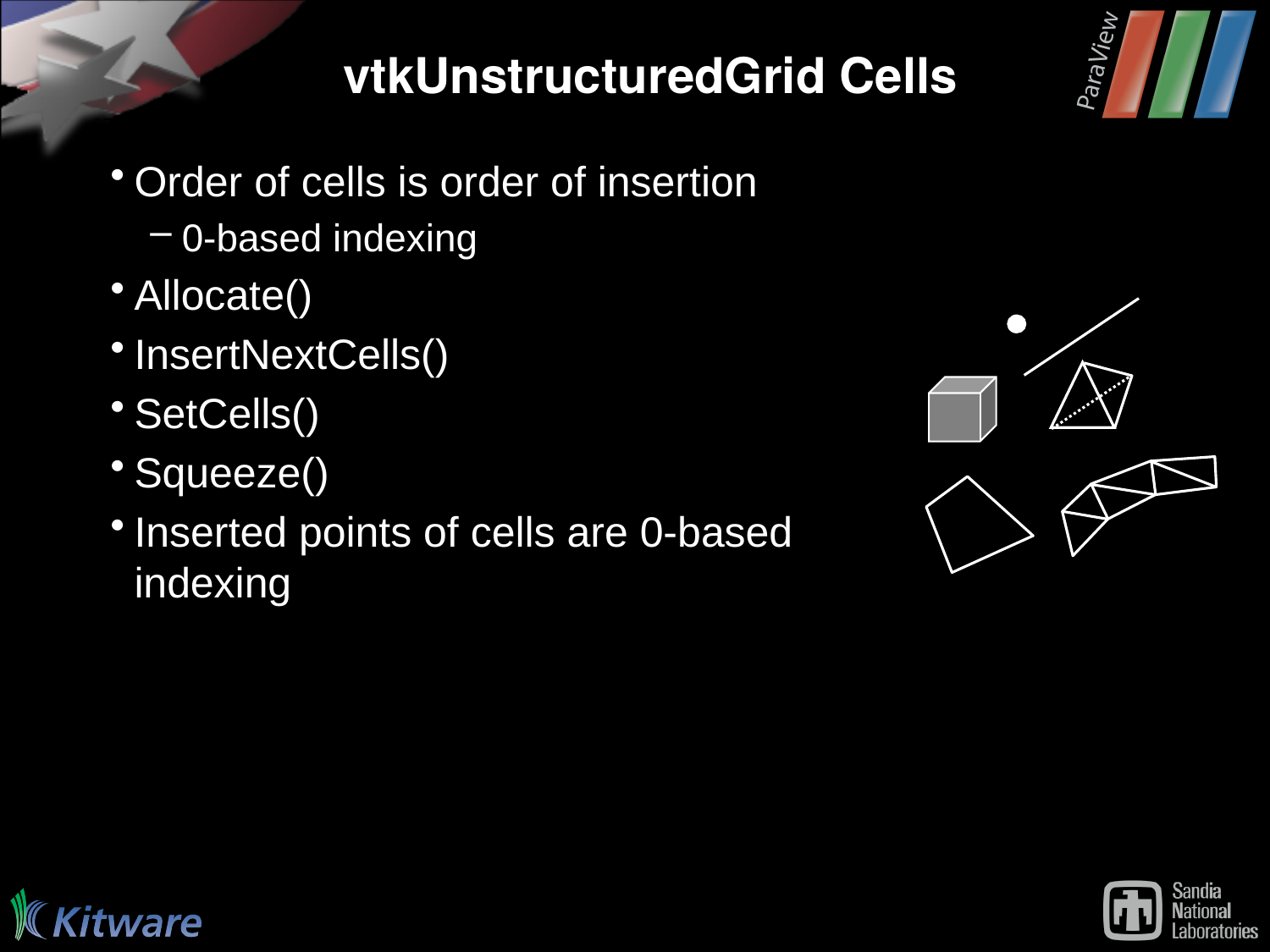

# vtkUnstructuredGrid Cells
Order of cells is order of insertion
0-based indexing
Allocate()
InsertNextCells()
SetCells()
Squeeze()
Inserted points of cells are 0-based indexing